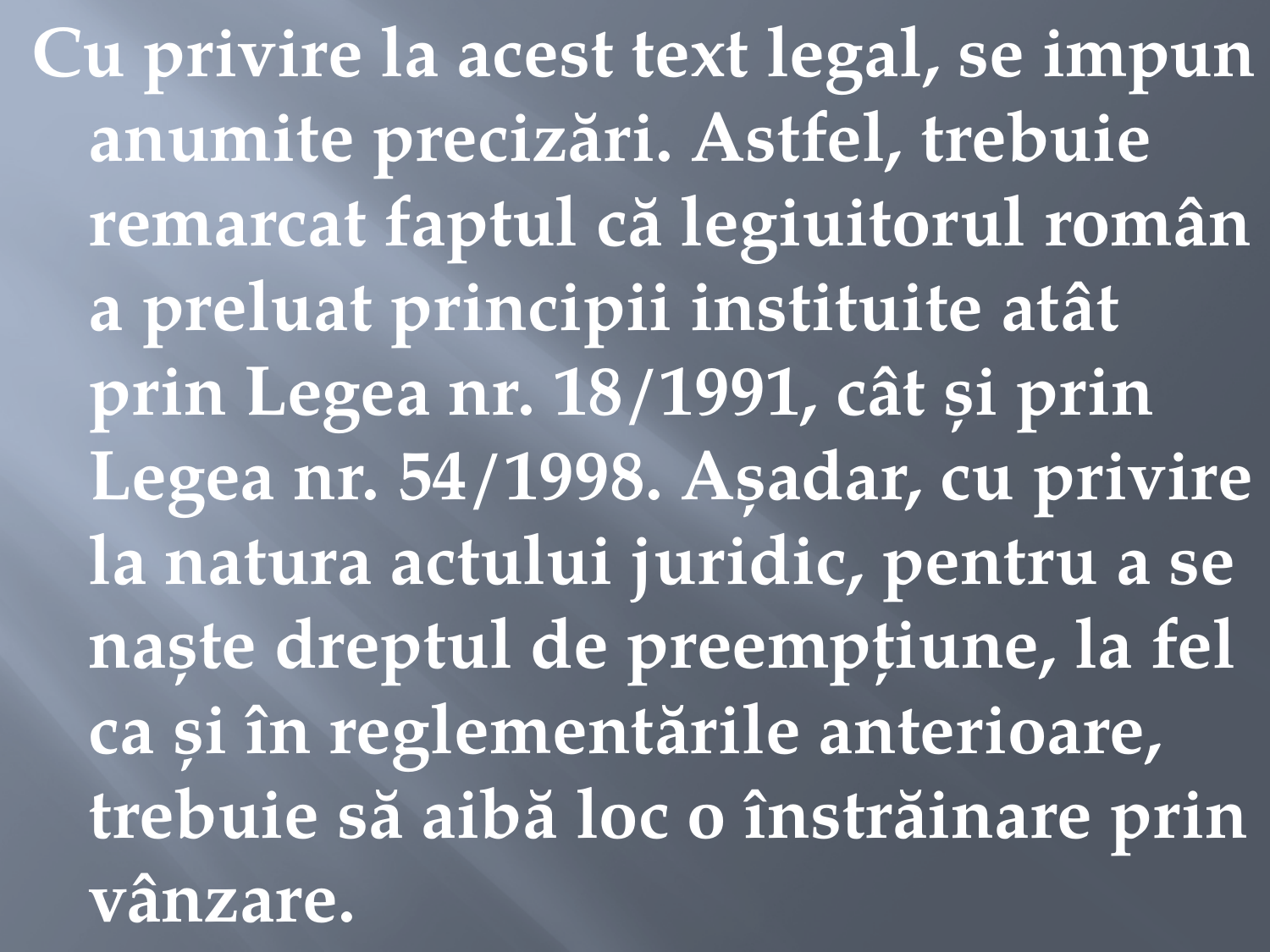

Cu privire la acest text legal, se impun anumite precizări. Astfel, trebuie remarcat faptul că legiuitorul român a preluat principii instituite atât prin Legea nr. 18/1991, cât și prin Legea nr. 54/1998. Așadar, cu privire la natura actului juridic, pentru a se naște dreptul de preempțiune, la fel ca și în reglementările anterioare, trebuie să aibă loc o înstrăinare prin vânzare.

#